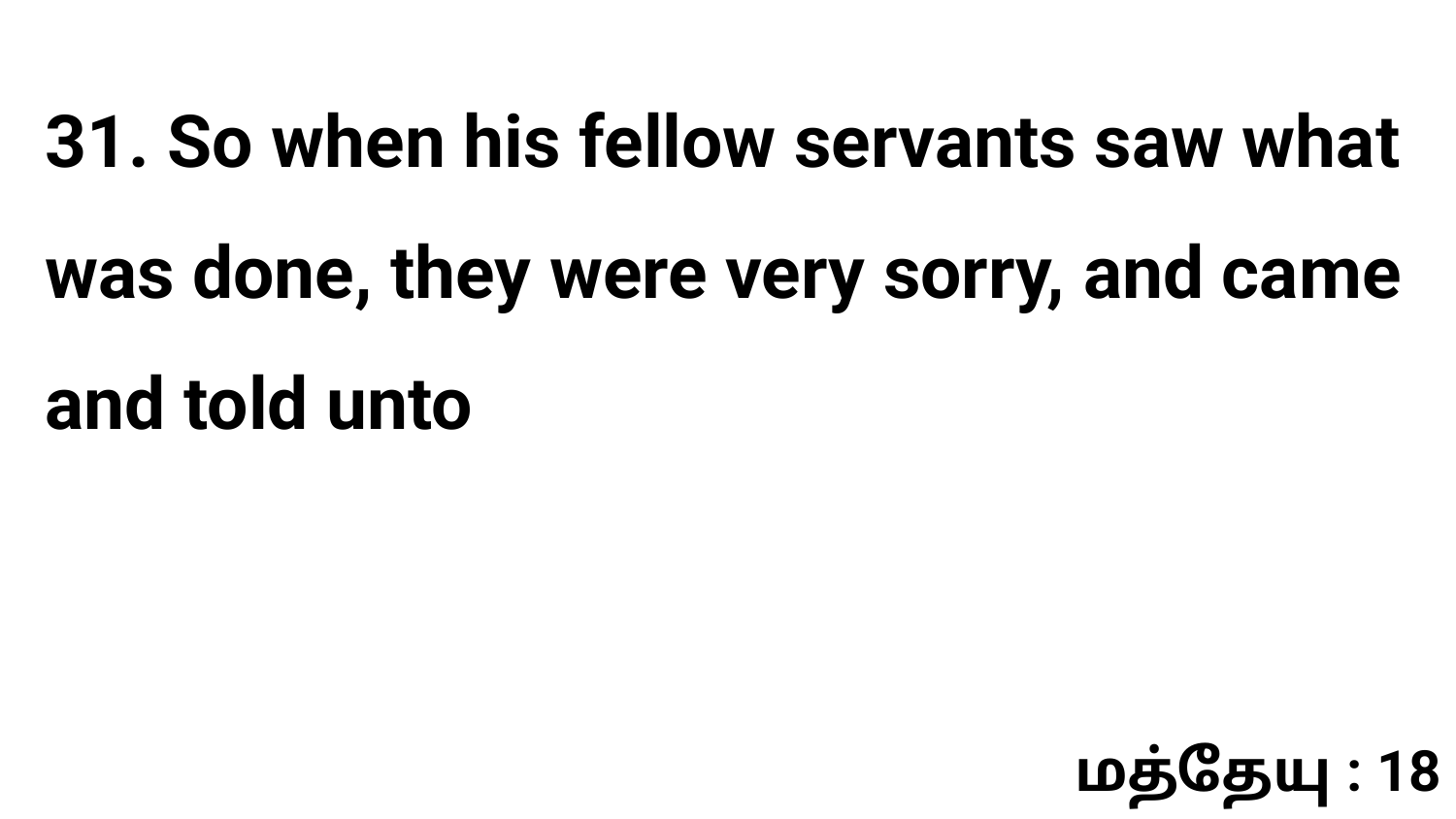

31. So when his fellow servants saw what was done, they were very sorry, and came and told unto
மத்தேயு : 18